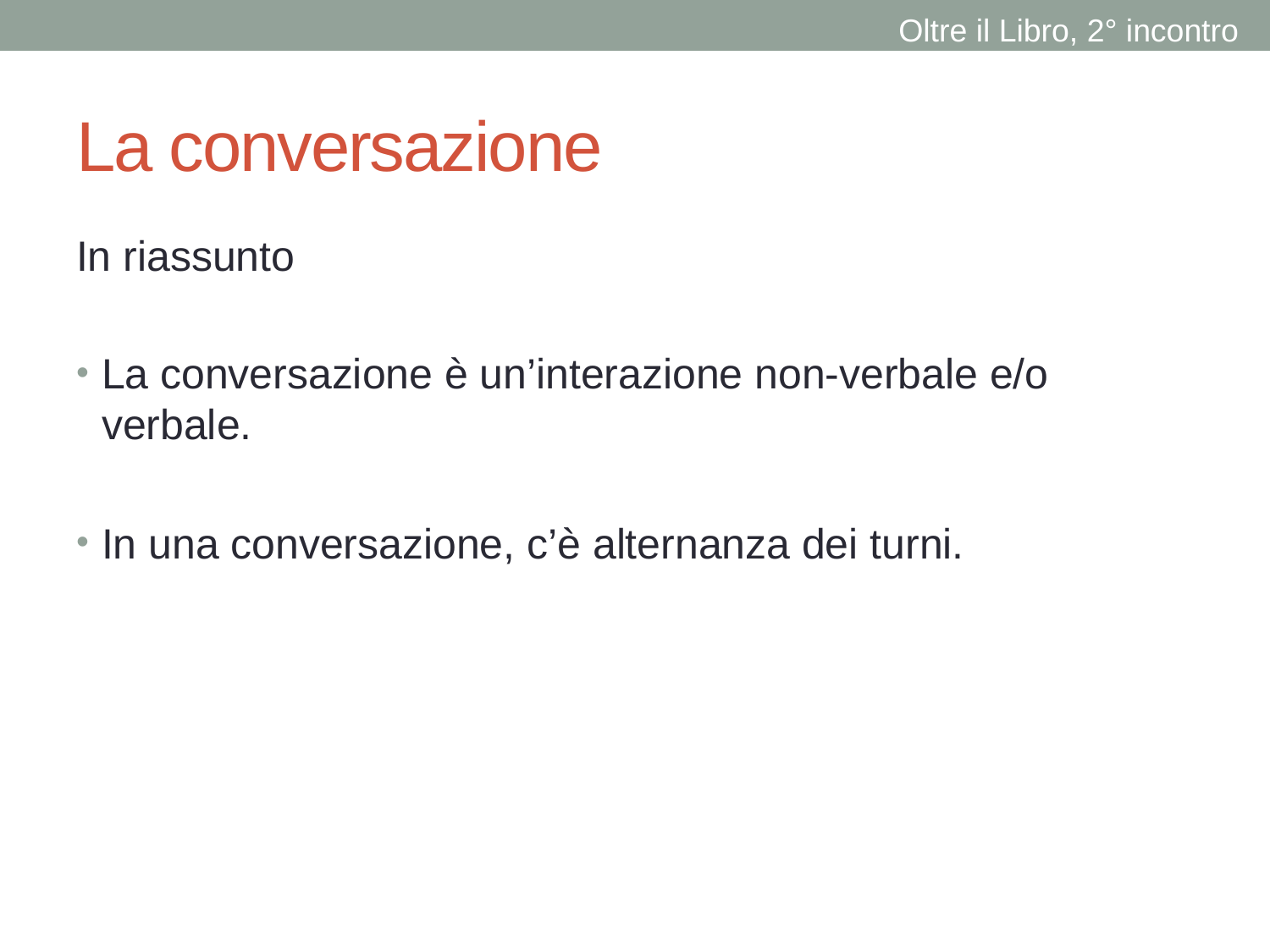

Oltre il Libro, 2° incontro
# La conversazione
In riassunto

La conversazione è un’interazione non-verbale e/o verbale.

In una conversazione, c’è alternanza dei turni.